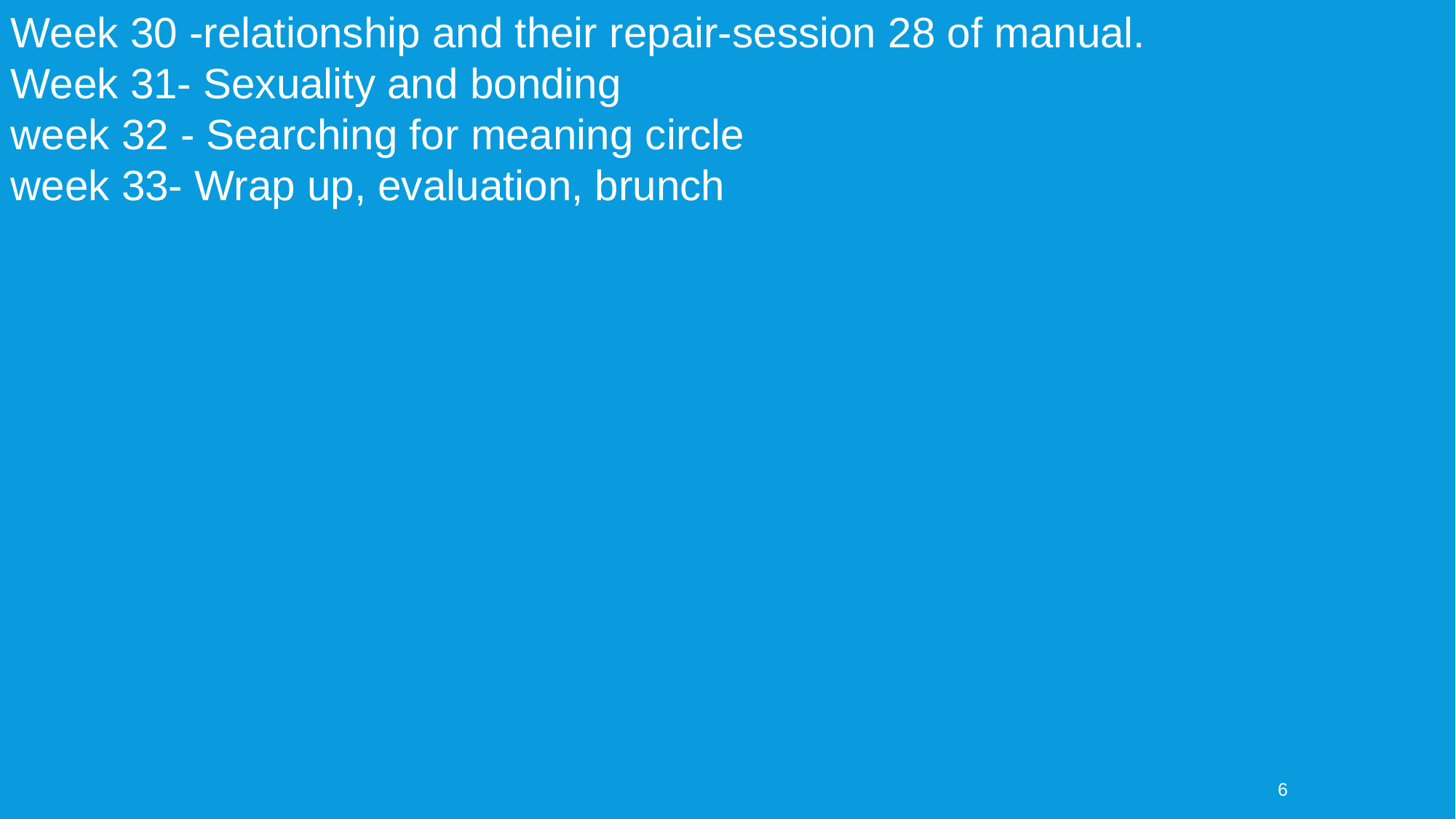

Week 30 -relationship and their repair-session 28 of manual.
Week 31- Sexuality and bonding
week 32 - Searching for meaning circle
week 33- Wrap up, evaluation, brunch

6